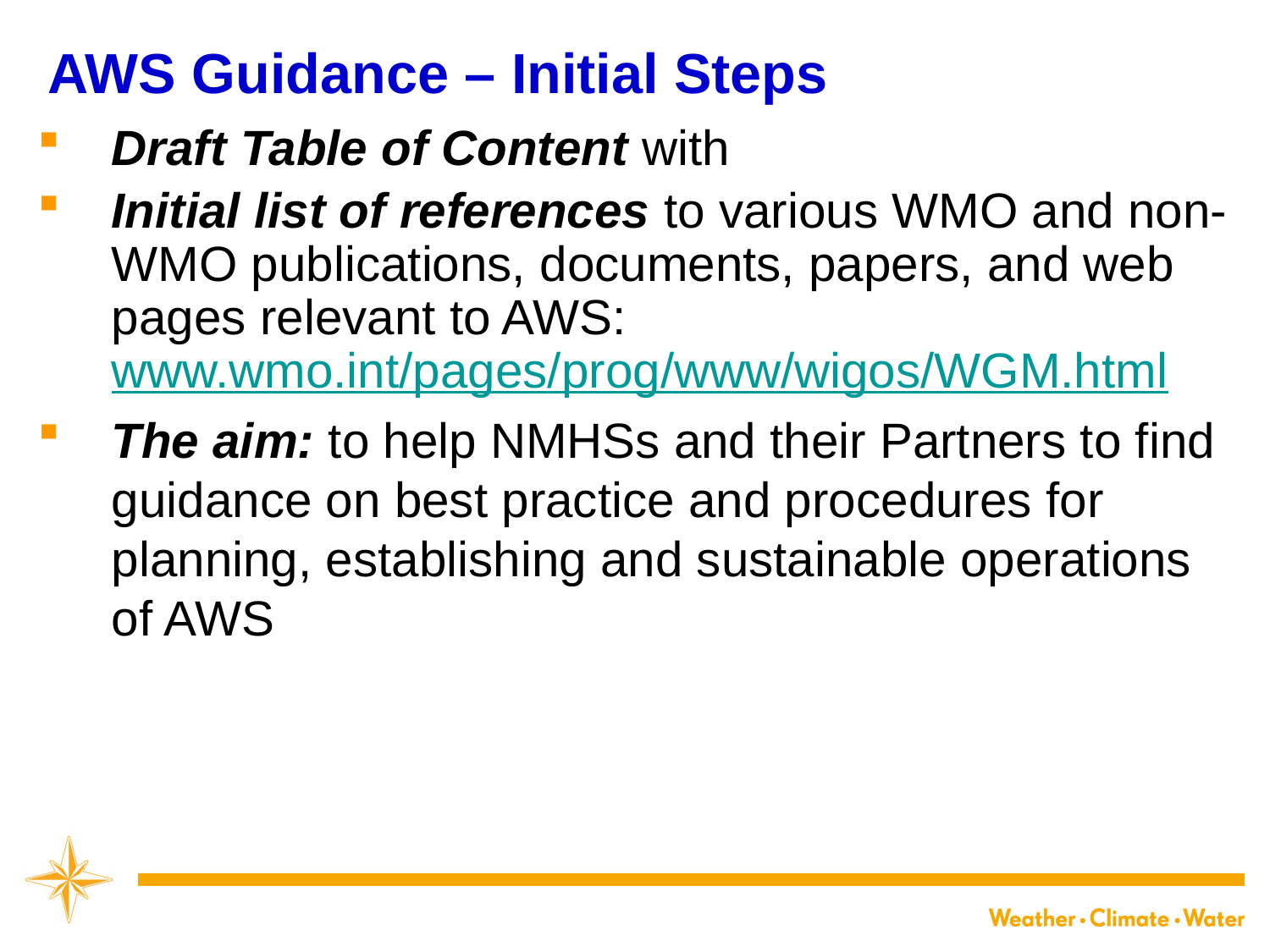

AWS Guidance – Initial Steps
Draft Table of Content with
Initial list of references to various WMO and non-WMO publications, documents, papers, and web pages relevant to AWS: www.wmo.int/pages/prog/www/wigos/WGM.html
The aim: to help NMHSs and their Partners to find guidance on best practice and procedures for planning, establishing and sustainable operations of AWS